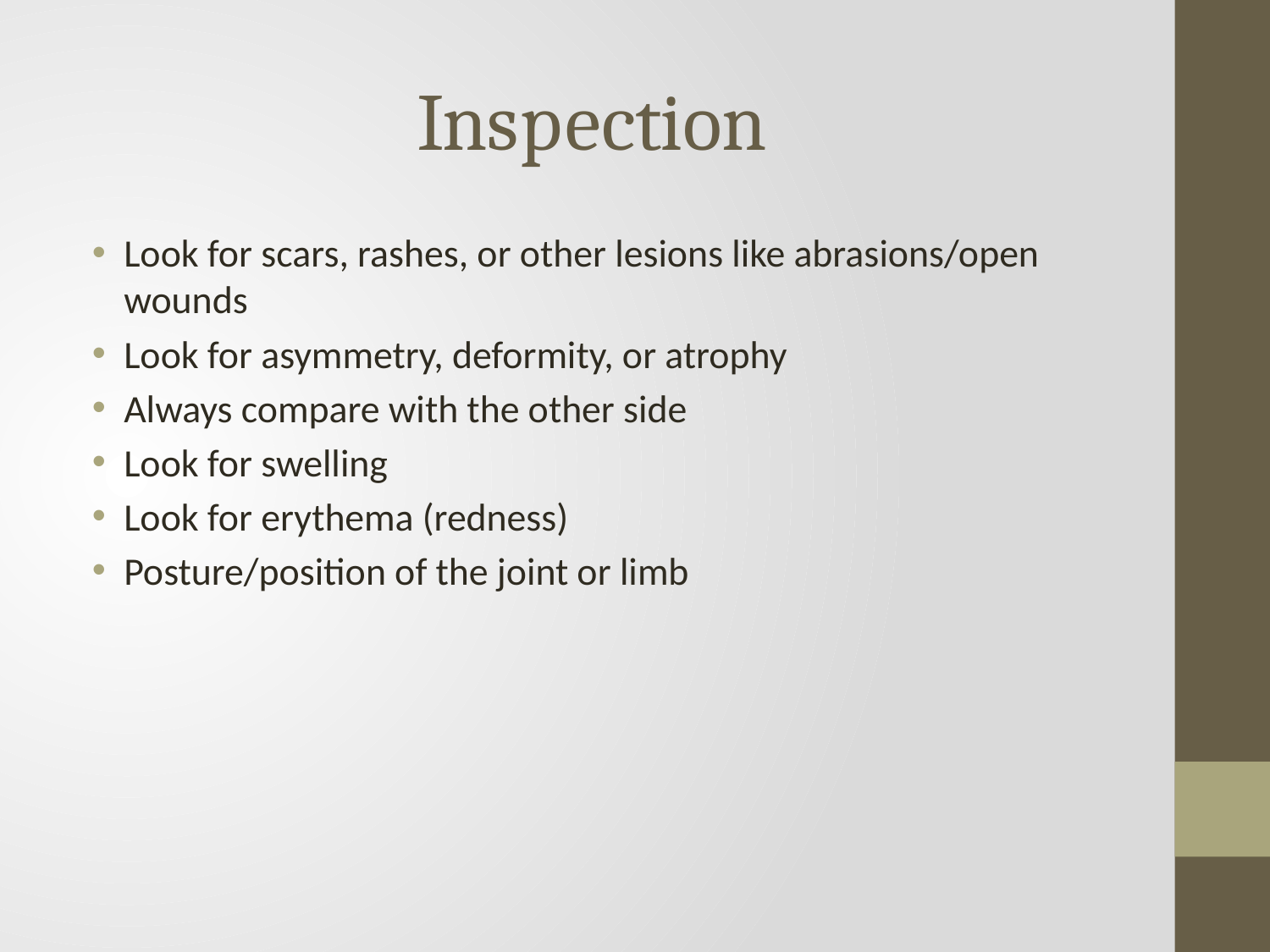

# Inspection
Look for scars, rashes, or other lesions like abrasions/open wounds
Look for asymmetry, deformity, or atrophy
Always compare with the other side
Look for swelling
Look for erythema (redness)
Posture/position of the joint or limb